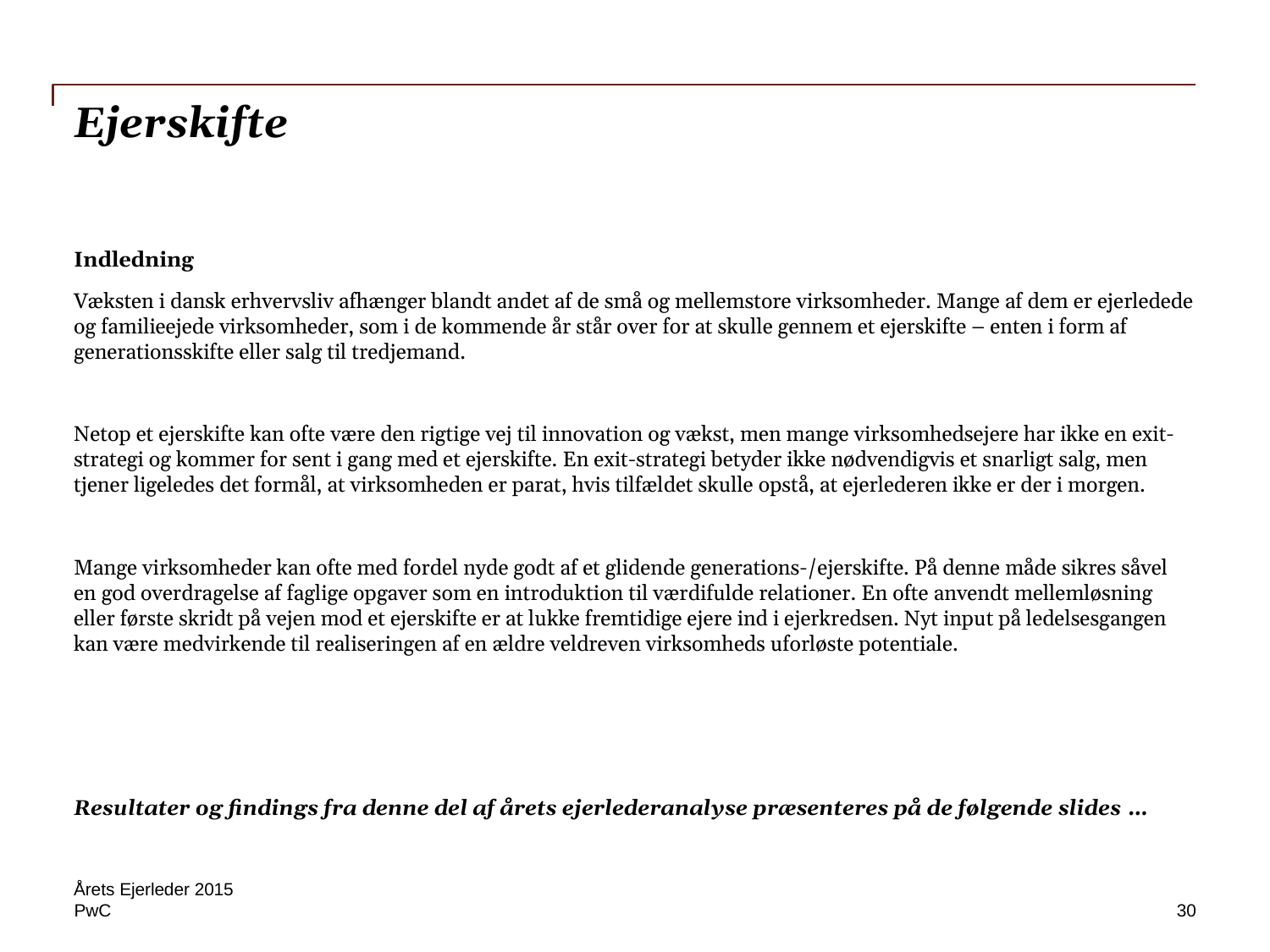

# Ejerskifte
Indledning
Væksten i dansk erhvervsliv afhænger blandt andet af de små og mellemstore virksomheder. Mange af dem er ejerledede og familieejede virksomheder, som i de kommende år står over for at skulle gennem et ejerskifte – enten i form af generationsskifte eller salg til tredjemand.

Netop et ejerskifte kan ofte være den rigtige vej til innovation og vækst, men mange virksomhedsejere har ikke en exit-strategi og kommer for sent i gang med et ejerskifte. En exit-strategi betyder ikke nødvendigvis et snarligt salg, men tjener ligeledes det formål, at virksomheden er parat, hvis tilfældet skulle opstå, at ejerlederen ikke er der i morgen.

Mange virksomheder kan ofte med fordel nyde godt af et glidende generations-/ejerskifte. På denne måde sikres såvel en god overdragelse af faglige opgaver som en introduktion til værdifulde relationer. En ofte anvendt mellemløsning eller første skridt på vejen mod et ejerskifte er at lukke fremtidige ejere ind i ejerkredsen. Nyt input på ledelsesgangen kan være medvirkende til realiseringen af en ældre veldreven virksomheds uforløste potentiale.

Resultater og findings fra denne del af årets ejerlederanalyse præsenteres på de følgende slides …

Årets Ejerleder 2015
30